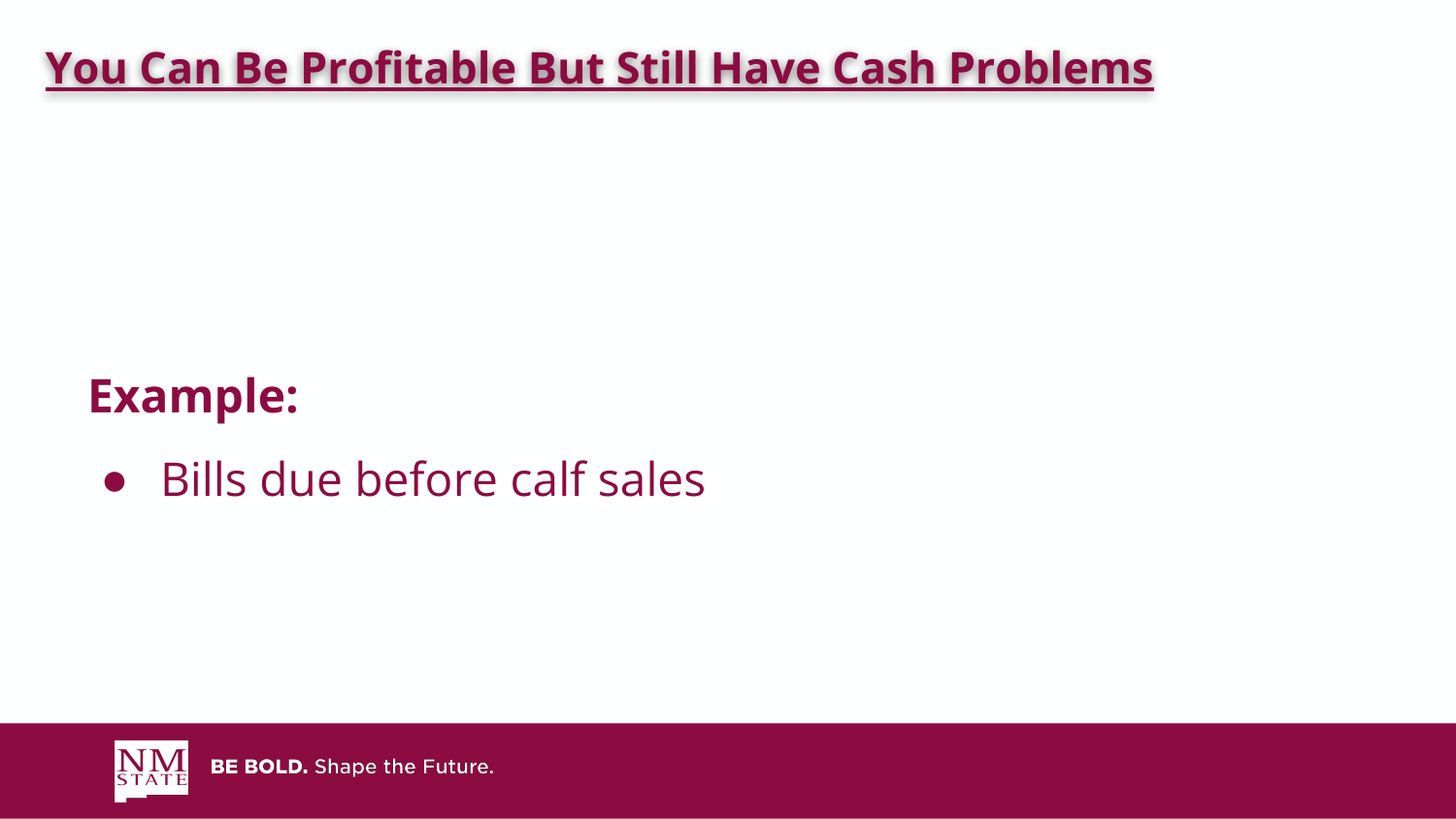

You Can Be Profitable But Still Have Cash Problems
# Example:
Bills due before calf sales